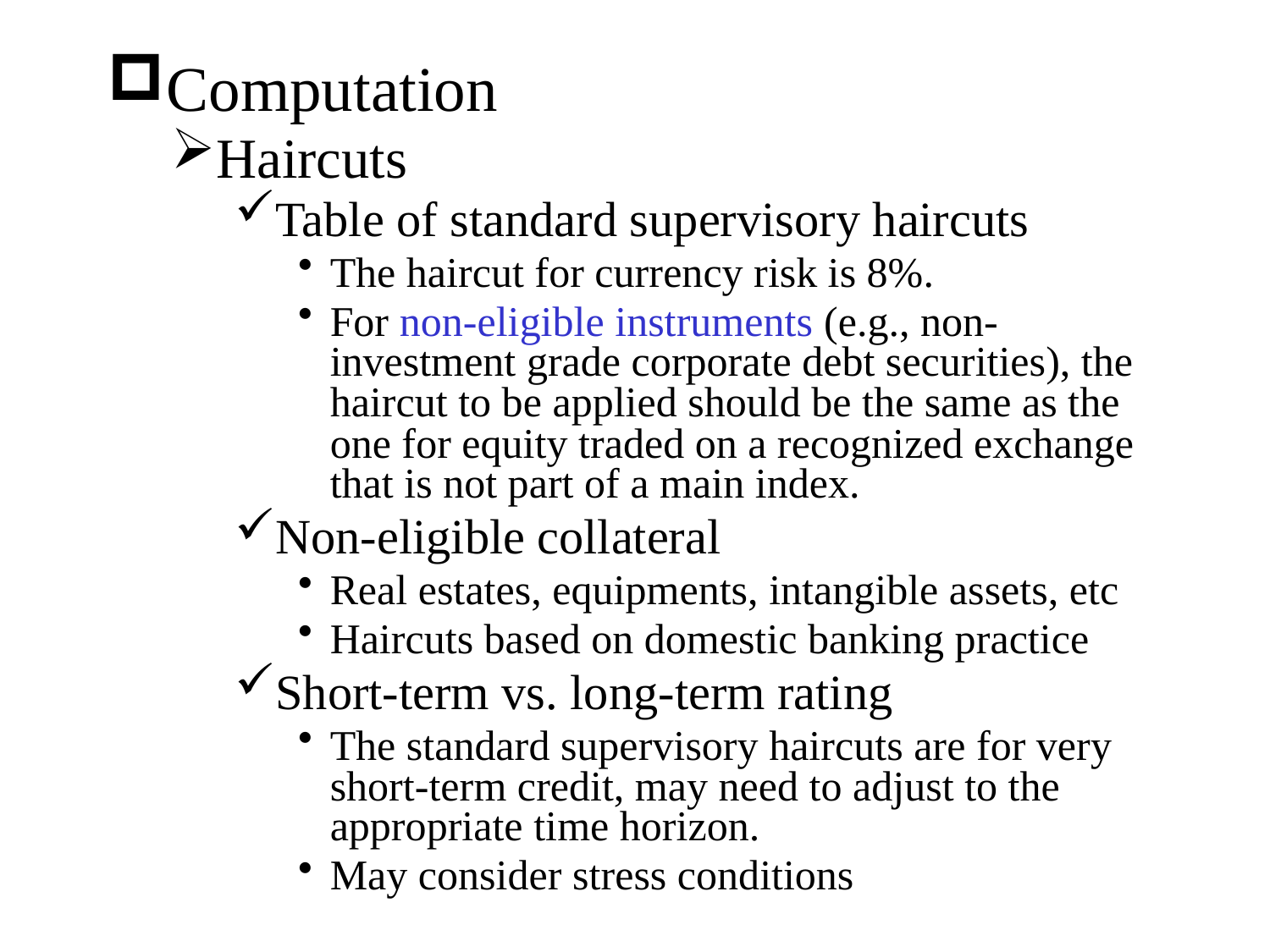

Computation
Haircuts
Table of standard supervisory haircuts
The haircut for currency risk is 8%.
For non-eligible instruments (e.g., non-investment grade corporate debt securities), the haircut to be applied should be the same as the one for equity traded on a recognized exchange that is not part of a main index.
Non-eligible collateral
Real estates, equipments, intangible assets, etc
Haircuts based on domestic banking practice
Short-term vs. long-term rating
The standard supervisory haircuts are for very short-term credit, may need to adjust to the appropriate time horizon.
May consider stress conditions